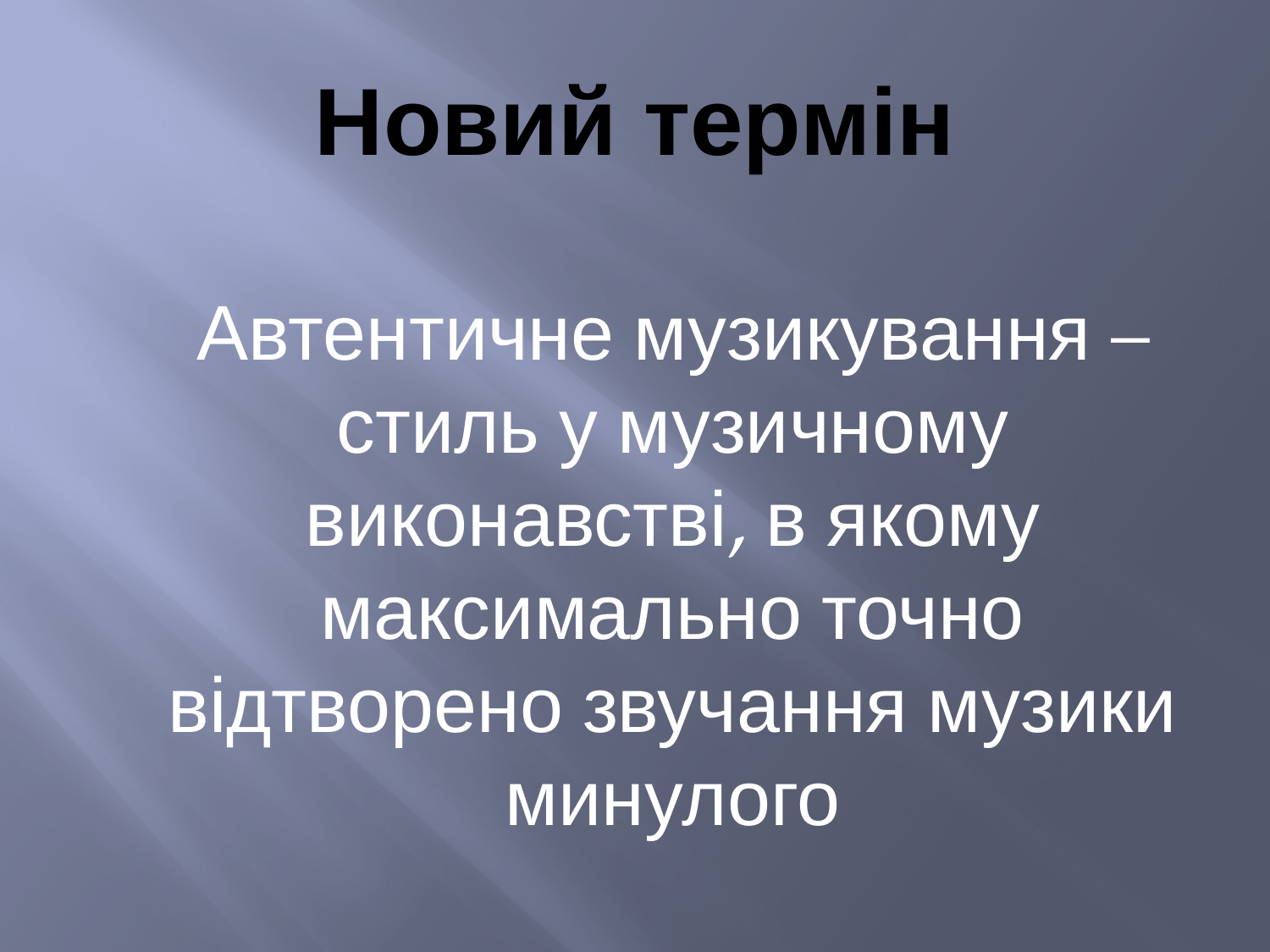

# Новий термін
   Автентичне музикування – стиль у музичному виконавстві, в якому максимально точно відтворено звучання музики минулого